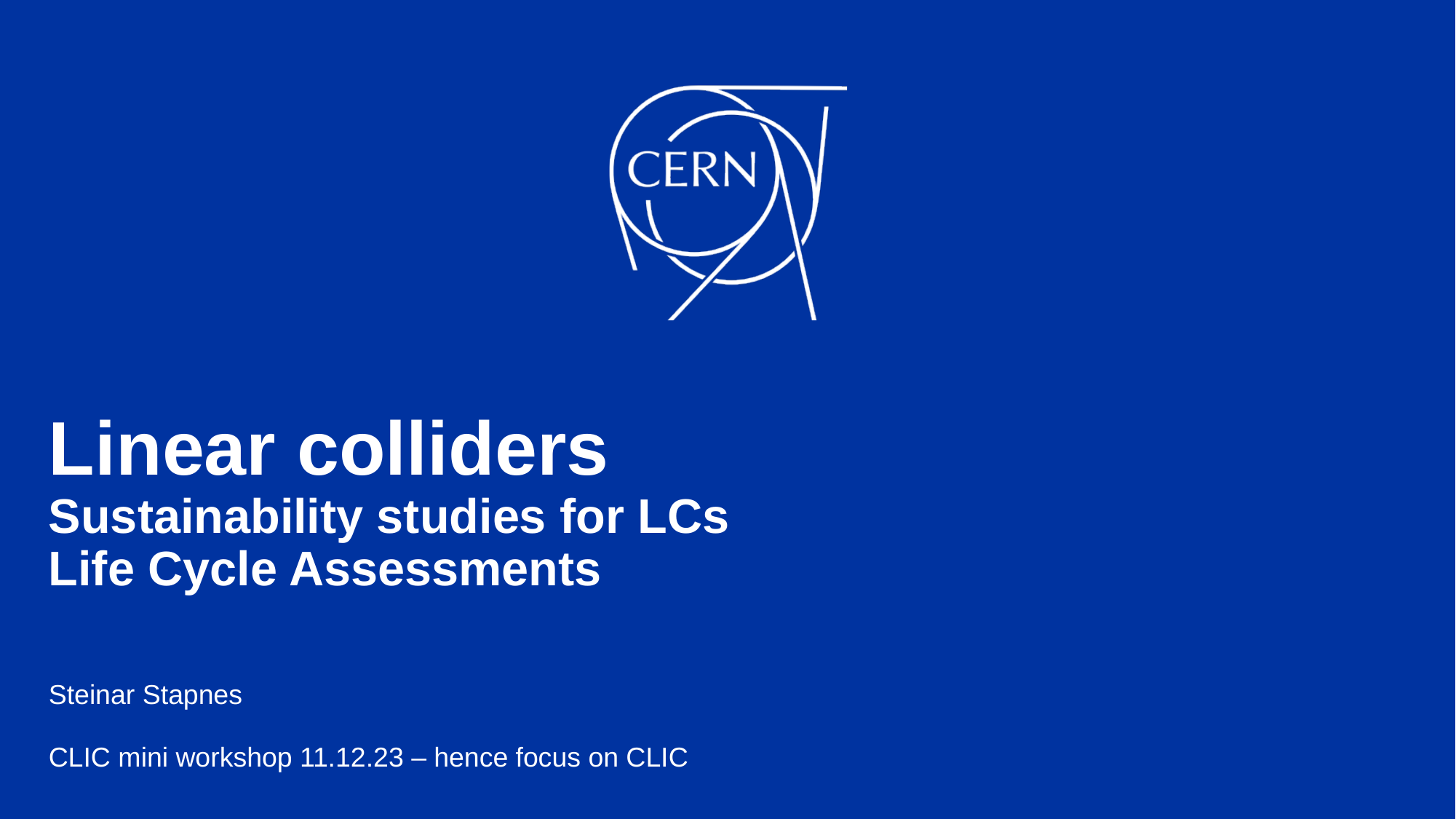

# Linear colliders Sustainability studies for LCs Life Cycle Assessments
Steinar Stapnes
CLIC mini workshop 11.12.23 – hence focus on CLIC